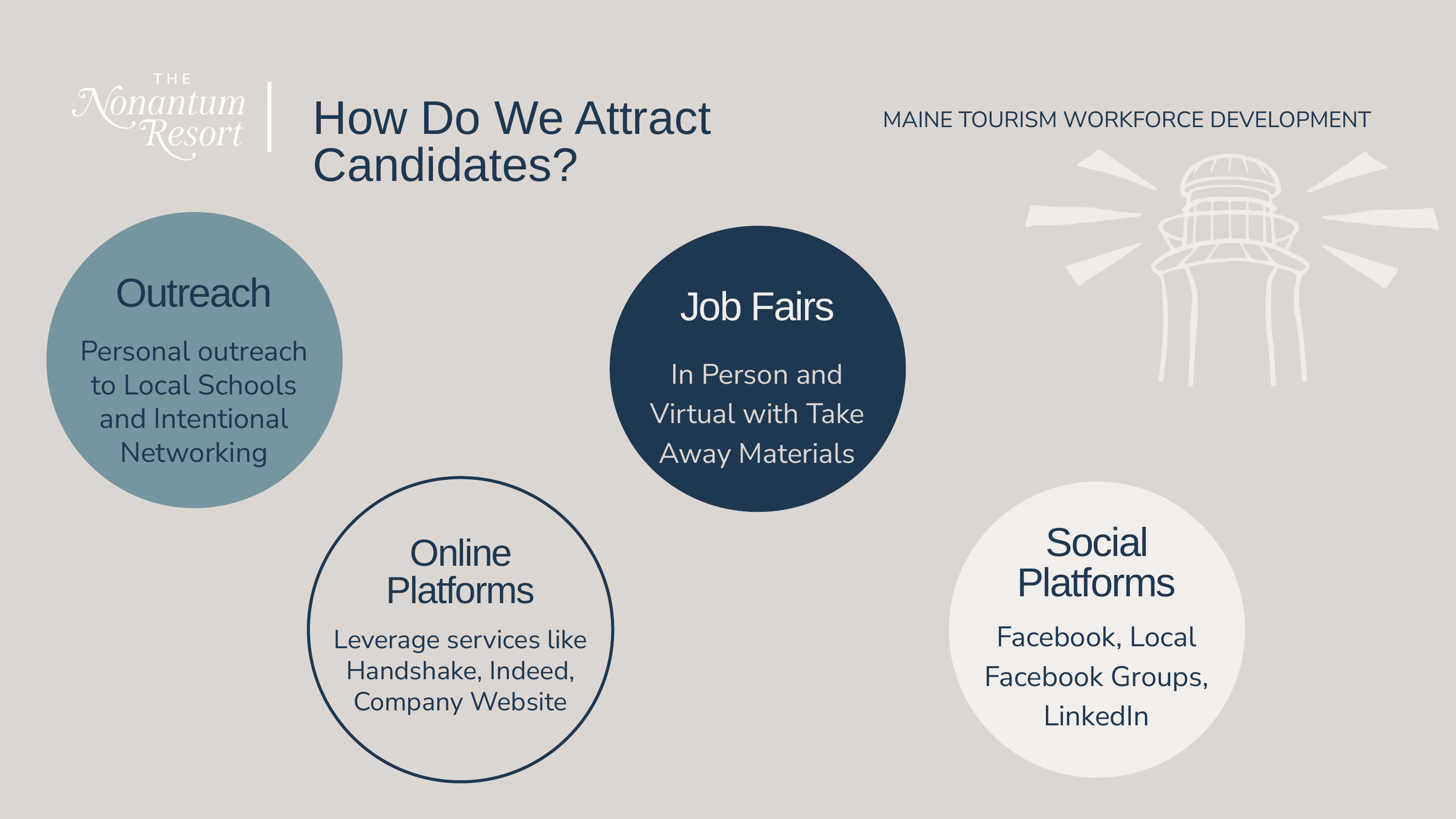

How Do We Attract Candidates?
MAINE TOURISM WORKFORCE DEVELOPMENT

Outreach
Personal outreach to Local Schools and Intentional Networking

Job Fairs
In Person and Virtual with Take Away Materials

Social Platforms
Online Platforms
Facebook, Local Facebook Groups, LinkedIn
Leverage services like Handshake, Indeed, Company Website